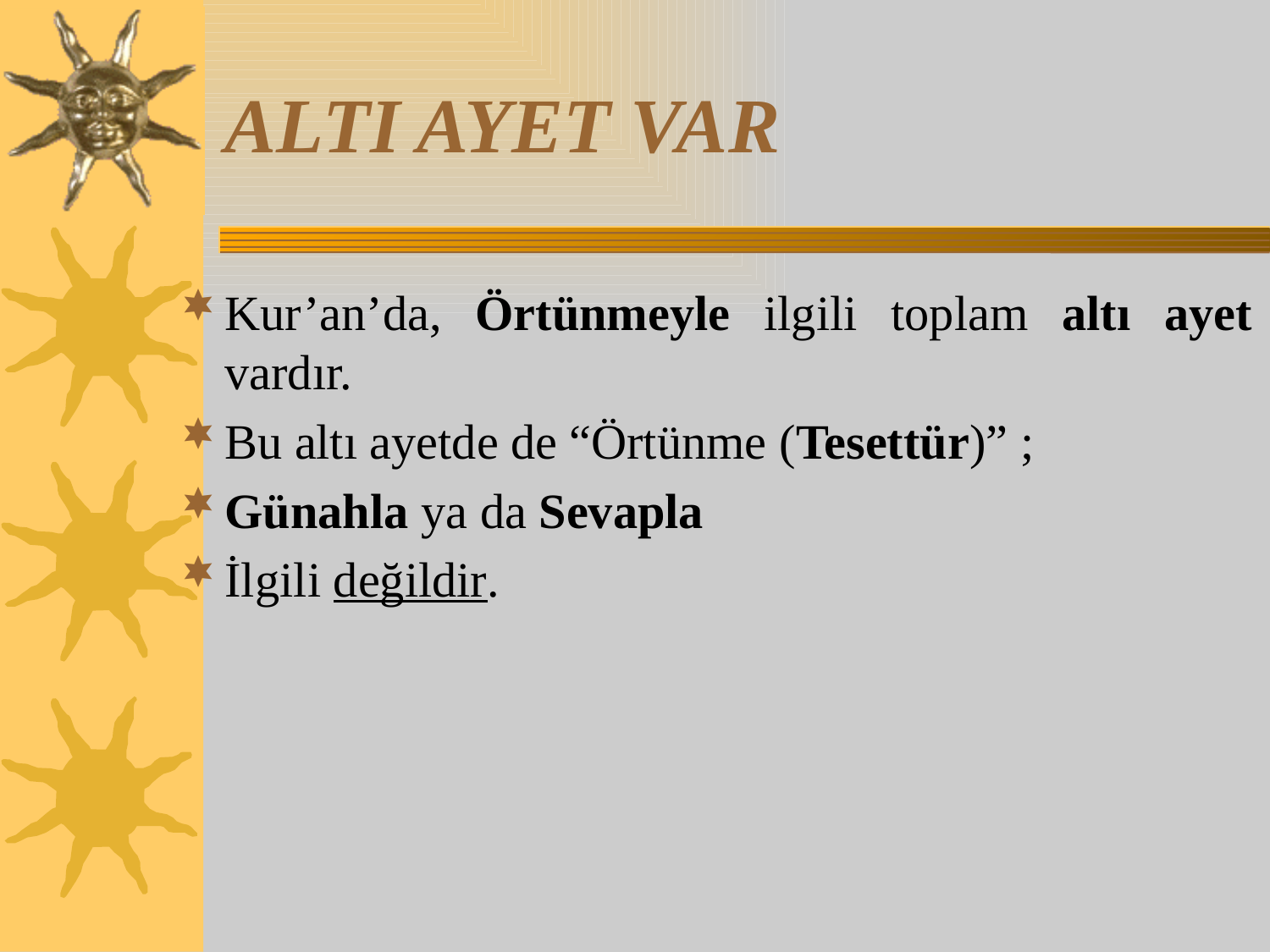

# ALTI AYET VAR
Kur’an’da, Örtünmeyle ilgili toplam altı ayet vardır.
Bu altı ayetde de “Örtünme (Tesettür)” ;
Günahla ya da Sevapla
İlgili değildir.